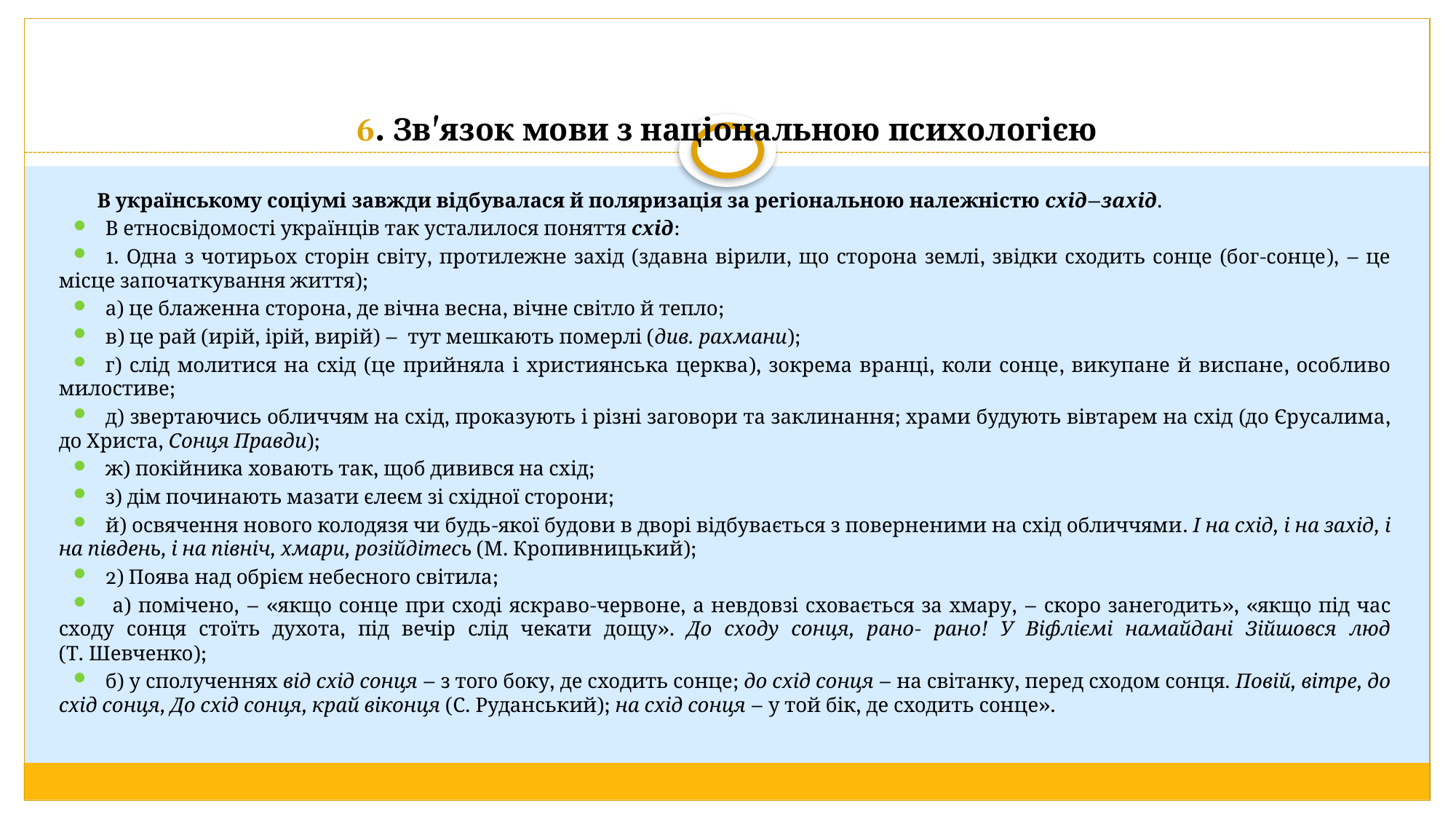

# 6. Зв'язок мови з національною психологією
В українському соціумі завжди відбувалася й поляризація за регіональною належністю схід–захід.
В етносвідомості українців так усталилося поняття схід:
1. Одна з чотирьох сторін світу, протилежне захід (здавна вірили, що сторона землі, звідки сходить сонце (бог-сонце), – це місце започаткування життя);
а) це блаженна сторона, де вічна весна, вічне світло й тепло;
в) це рай (ирій, ірій, вирій) –  тут мешкають померлі (див. рахмани);
г) слід молитися на схід (це прийняла і християнська церква), зокрема вранці, коли сонце, викупане й виспане, особливо милостиве;
д) звертаючись обличчям на схід, проказують і різні заговори та заклинання; храми будують вівтарем на схід (до Єрусалима, до Христа, Сонця Правди);
ж) покійника ховають так, щоб дивився на схід;
з) дім починають мазати єлеєм зі східної сторони;
й) освячення нового колодязя чи будь-якої будови в дворі відбувається з поверненими на схід обличчями. І на схід, і на захід, і на південь, і на північ, хмари, розійдітесь (М. Кропивницький);
2) Поява над обрієм небесного світила;
 а) помічено, – «якщо сонце при сході яскраво-червоне, а невдовзі сховається за хмару, – скоро занегодить», «якщо під час сходу сонця стоїть духота, під вечір слід чекати дощу». До сходу сонця, рано- рано! У Віфліємі намайдані Зійшовся люд (Т. Шевченко);
б) у сполученнях від схід сонця – з того боку, де сходить сонце; до схід сонця – на світанку, перед сходом сонця. Повій, вітре, до схід сонця, До схід сонця, край віконця (С. Руданський); на схід сонця – у той бік, де сходить сонце».